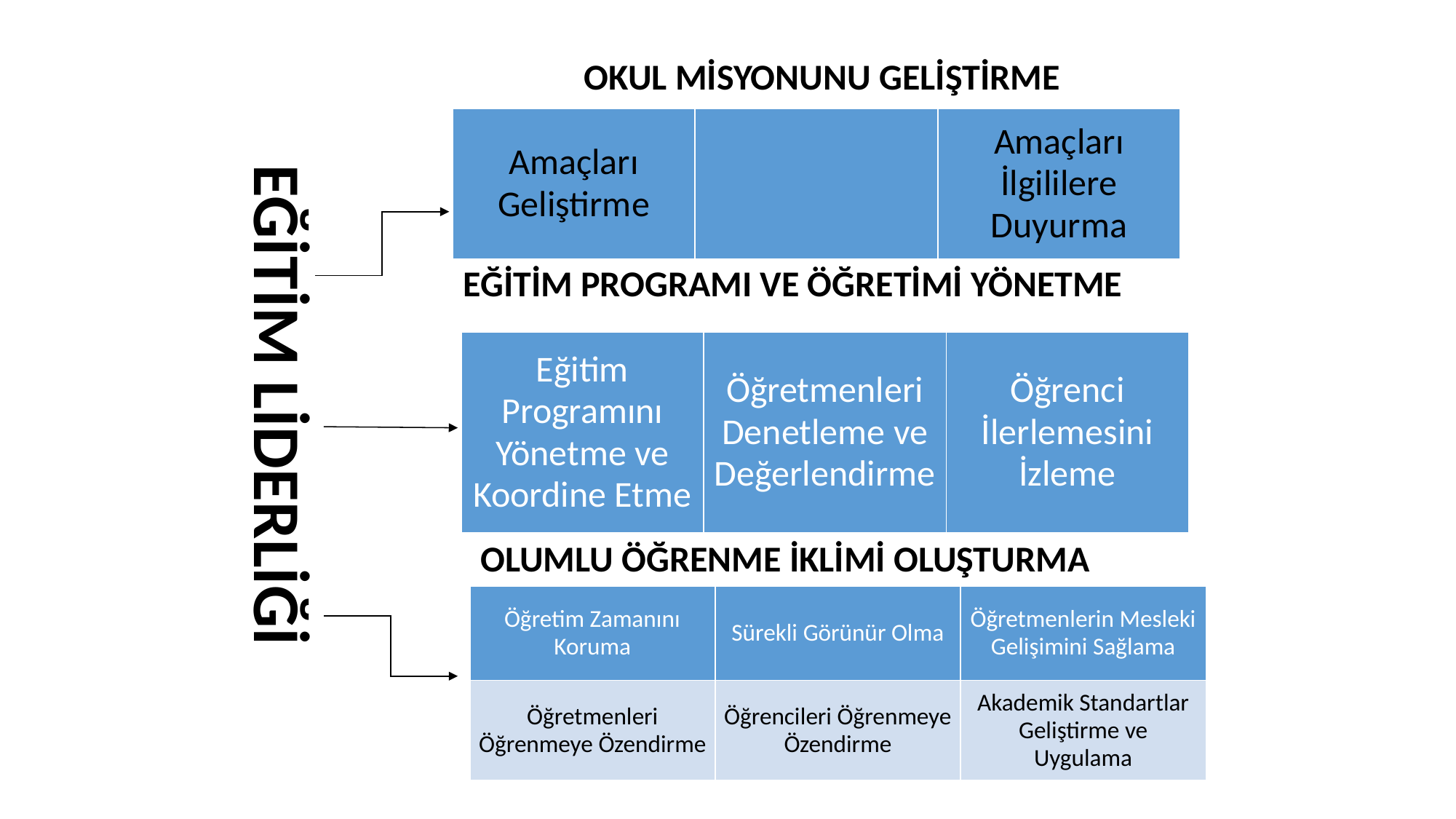

OKUL MİSYONUNU GELİŞTİRME
| Amaçları Geliştirme |  | Amaçları İlgililere Duyurma |
| --- | --- | --- |
EĞİTİM PROGRAMI VE ÖĞRETİMİ YÖNETME
| Eğitim Programını Yönetme ve Koordine Etme | Öğretmenleri Denetleme ve Değerlendirme | Öğrenci İlerlemesini İzleme |
| --- | --- | --- |
EĞİTİM LİDERLİĞİ
OLUMLU ÖĞRENME İKLİMİ OLUŞTURMA
| Öğretim Zamanını Koruma | Sürekli Görünür Olma | Öğretmenlerin Mesleki Gelişimini Sağlama |
| --- | --- | --- |
| Öğretmenleri Öğrenmeye Özendirme | Öğrencileri Öğrenmeye Özendirme | Akademik Standartlar Geliştirme ve Uygulama |